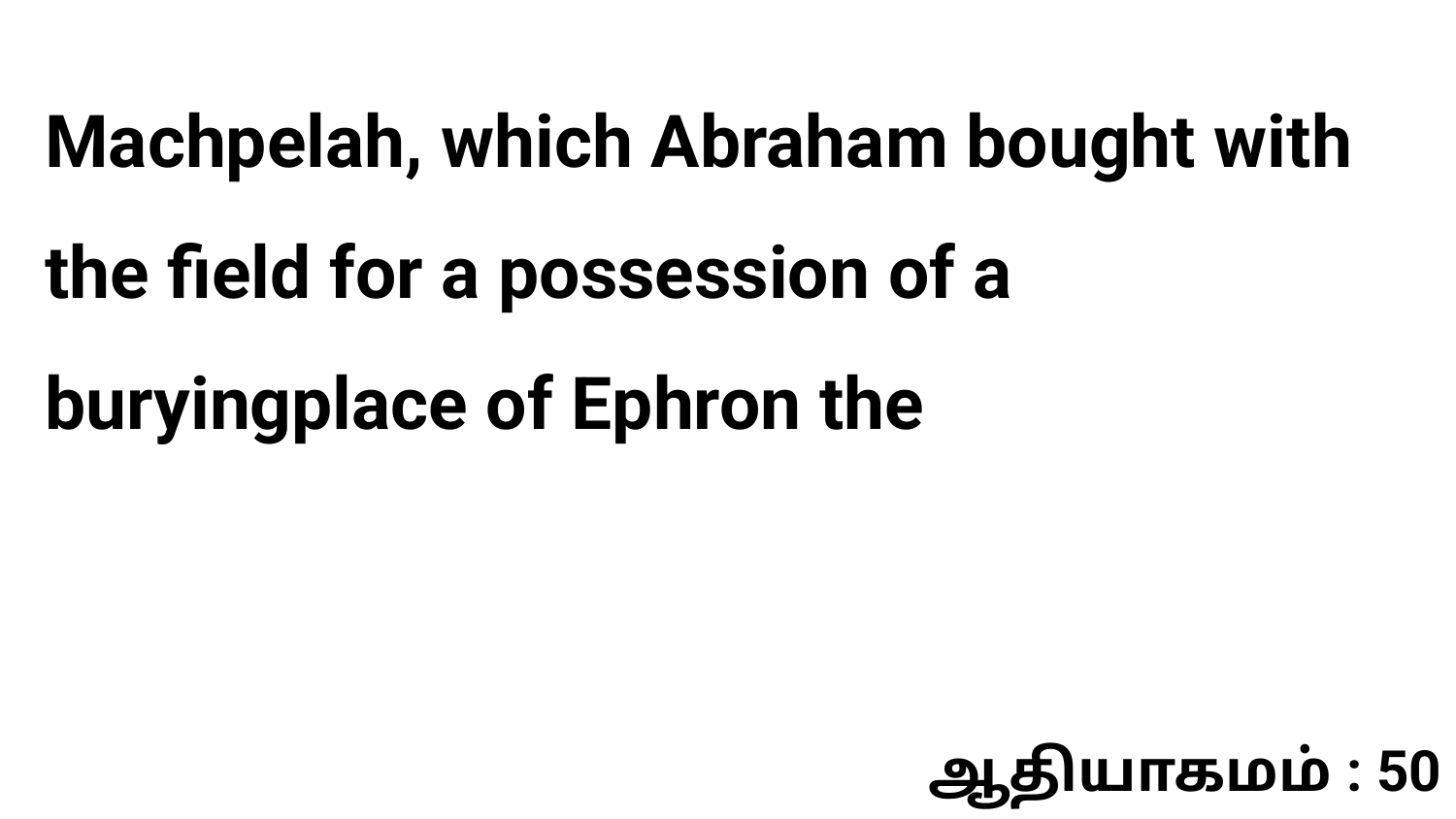

Machpelah, which Abraham bought with the field for a possession of a buryingplace of Ephron the
ஆதியாகமம் : 50